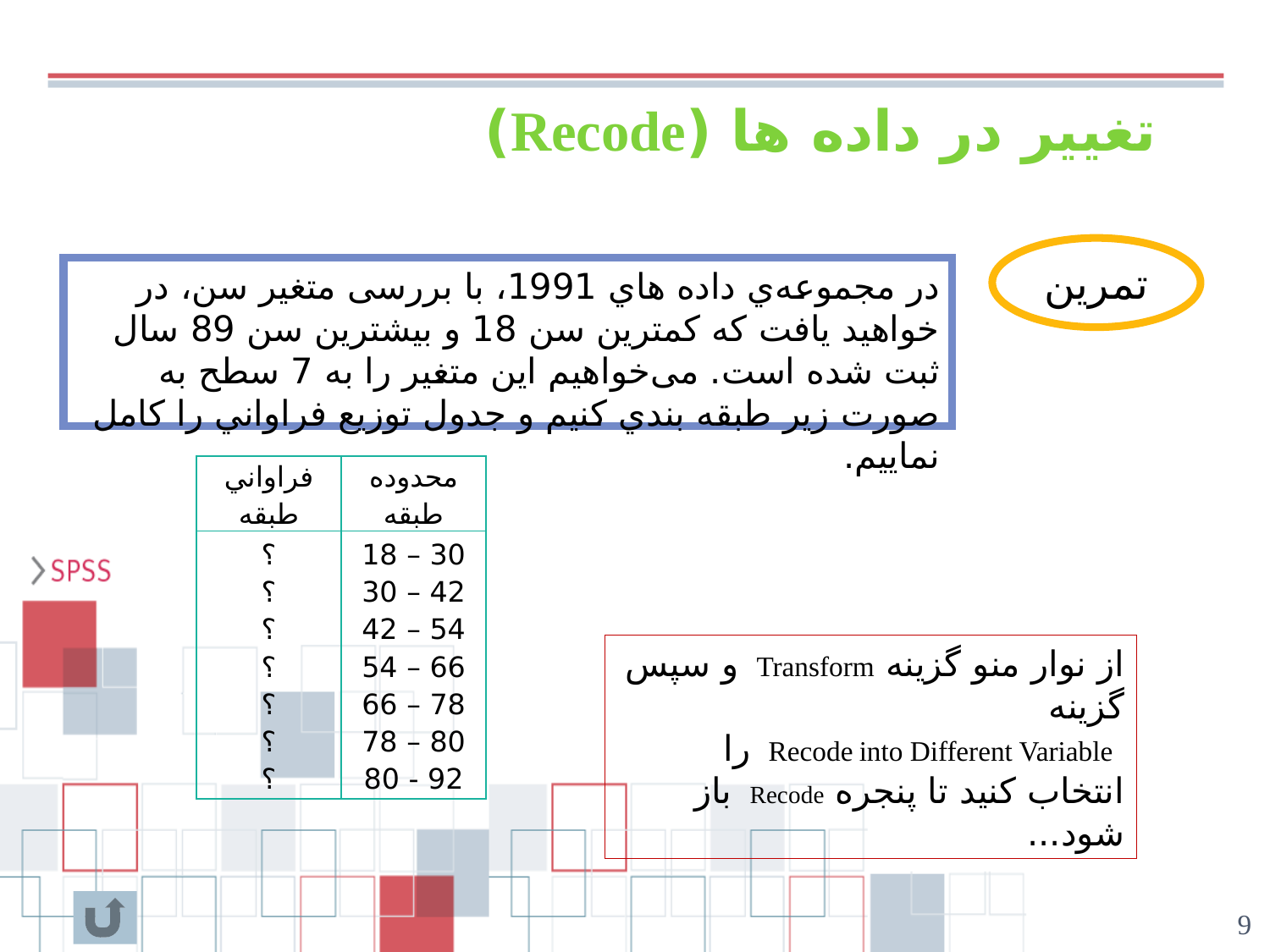

# تغییر در داده ها (Recode)
تمرين
در مجموعه‌ي داده هاي 1991، با بررسی متغیر سن، در خواهید یافت که کمترین سن 18 و بیشترین سن 89 سال ثبت شده است. می‌خواهیم این متغیر را به 7 سطح به صورت زير طبقه بندي كنيم و جدول توزيع فراواني را كامل نماييم.
| فراواني طبقه | محدوده طبقه |
| --- | --- |
| ؟ ؟ ؟ ؟ ؟ ؟ ؟ | 30 – 18 42 – 30 54 – 42 66 – 54 78 – 66 80 – 78 92 - 80 |
از نوار منو گزینه Transform  و سپس گزینه
 Recode into Different Variable  را انتخاب کنید تا پنجره Recode  باز شود...

9